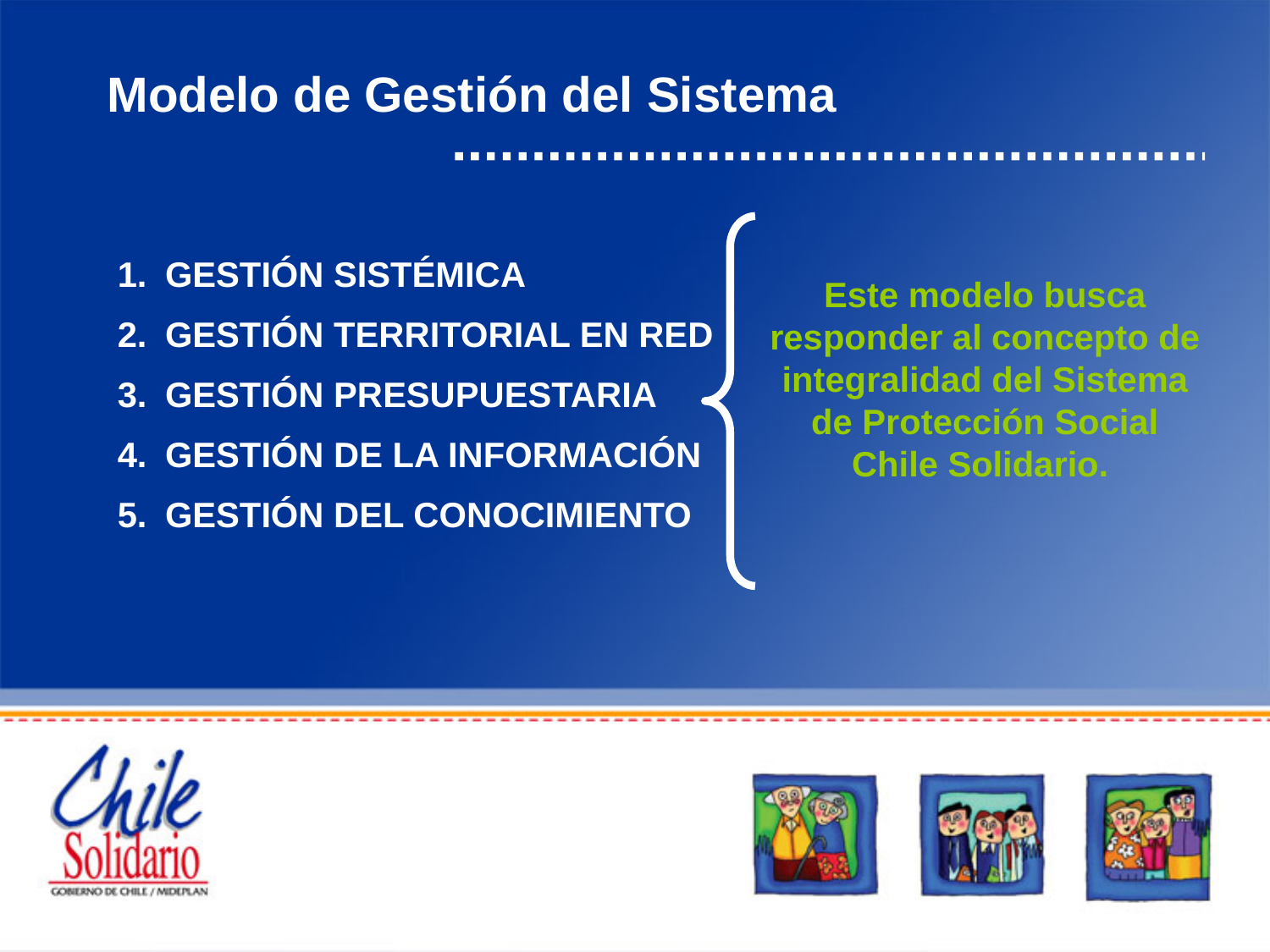

Modelo de Gestión del Sistema

GESTIÓN SISTÉMICA
GESTIÓN TERRITORIAL EN RED
GESTIÓN PRESUPUESTARIA
GESTIÓN DE LA INFORMACIÓN
GESTIÓN DEL CONOCIMIENTO
Este modelo busca responder al concepto de integralidad del Sistema de Protección Social Chile Solidario.